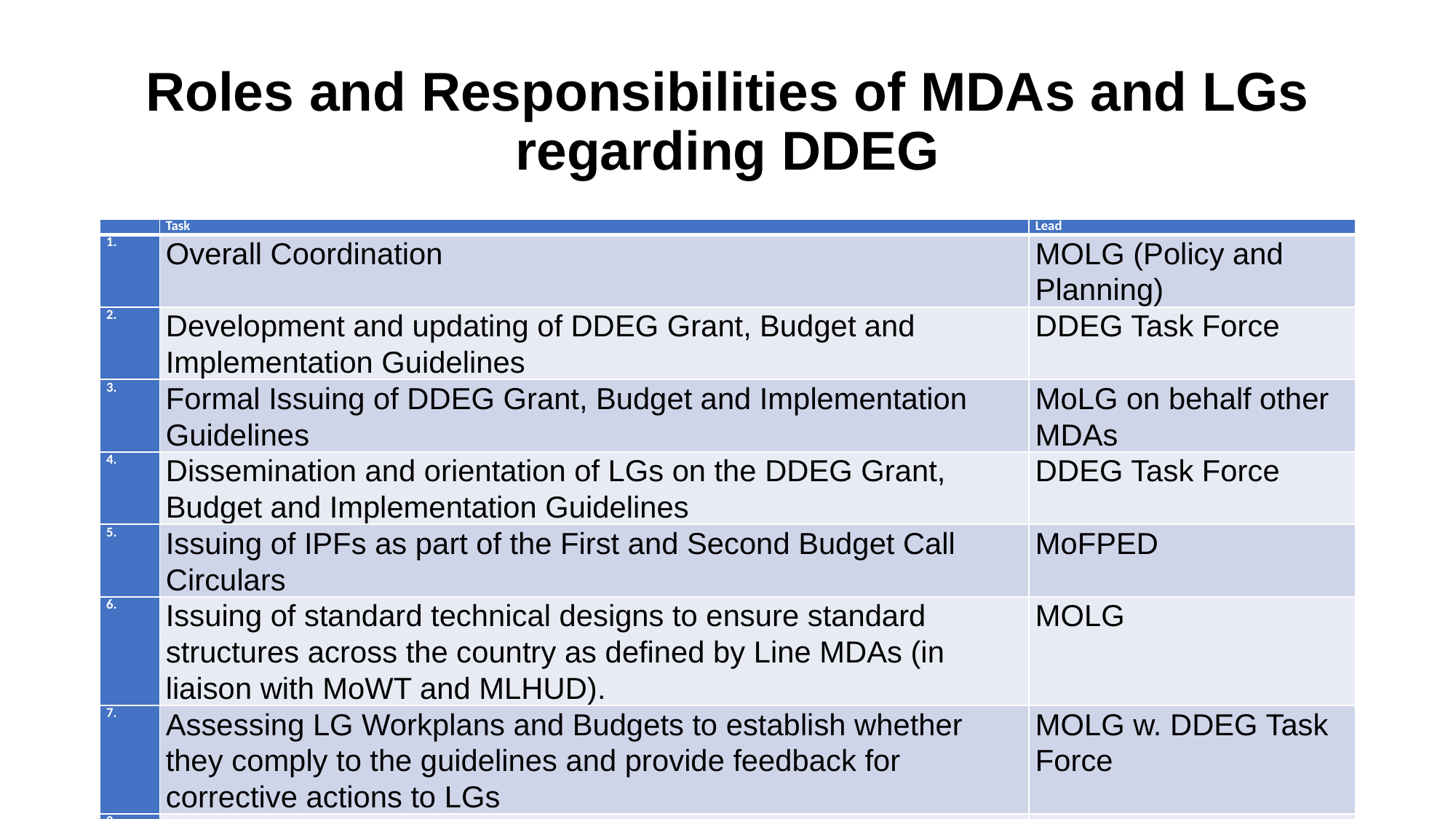

# Roles and Responsibilities of MDAs and LGs regarding DDEG
|  | Task | Lead |
| --- | --- | --- |
|  | Overall Coordination | MOLG (Policy and Planning) |
| 2. | Development and updating of DDEG Grant, Budget and Implementation Guidelines | DDEG Task Force |
| 3. | Formal Issuing of DDEG Grant, Budget and Implementation Guidelines | MoLG on behalf other MDAs |
| 4. | Dissemination and orientation of LGs on the DDEG Grant, Budget and Implementation Guidelines | DDEG Task Force |
| 5. | Issuing of IPFs as part of the First and Second Budget Call Circulars | MoFPED |
| 6. | Issuing of standard technical designs to ensure standard structures across the country as defined by Line MDAs (in liaison with MoWT and MLHUD). | MOLG |
| 7. | Assessing LG Workplans and Budgets to establish whether they comply to the guidelines and provide feedback for corrective actions to LGs | MOLG w. DDEG Task Force |
| 8. | Monitoring LGs to establish whether they comply with the guidelines during implementation | DDEG Task Force |
| 9. | Analyse LG reports (i) PBS and (ii) specific progress reports from LGs | MOLG |
|  | Providing performance improvement support to address areas of underperformance. | PIP Task Force |
|  | Monitoring the output, outcomes and impact of DDEG funds to service delivery, employment and incomes. | DDEG Task Force (through commissioned studies) |
4